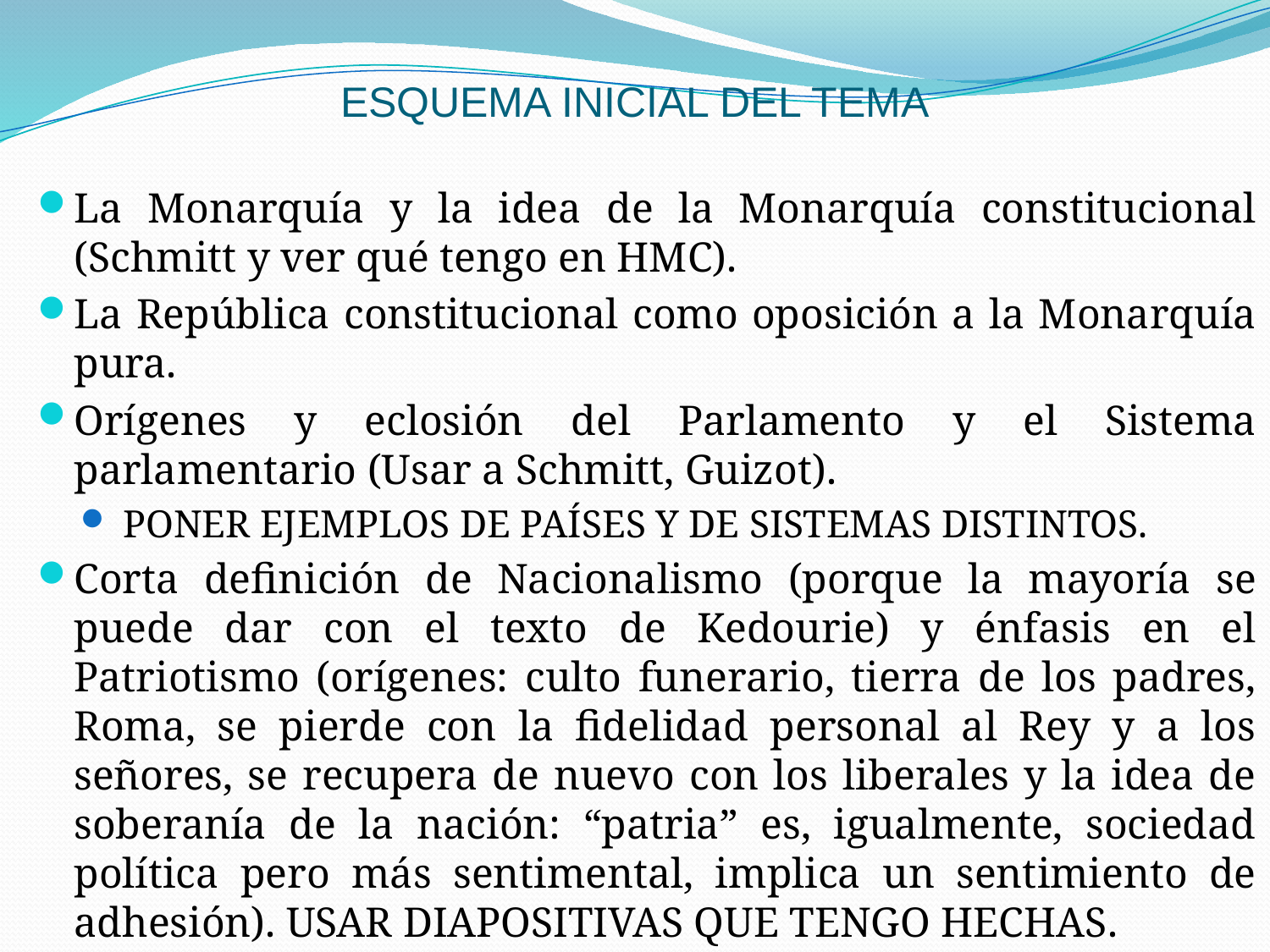

# ESQUEMA INICIAL DEL TEMA
La Monarquía y la idea de la Monarquía constitucional (Schmitt y ver qué tengo en HMC).
La República constitucional como oposición a la Monarquía pura.
Orígenes y eclosión del Parlamento y el Sistema parlamentario (Usar a Schmitt, Guizot).
PONER EJEMPLOS DE PAÍSES Y DE SISTEMAS DISTINTOS.
Corta definición de Nacionalismo (porque la mayoría se puede dar con el texto de Kedourie) y énfasis en el Patriotismo (orígenes: culto funerario, tierra de los padres, Roma, se pierde con la fidelidad personal al Rey y a los señores, se recupera de nuevo con los liberales y la idea de soberanía de la nación: “patria” es, igualmente, sociedad política pero más sentimental, implica un sentimiento de adhesión). USAR DIAPOSITIVAS QUE TENGO HECHAS.